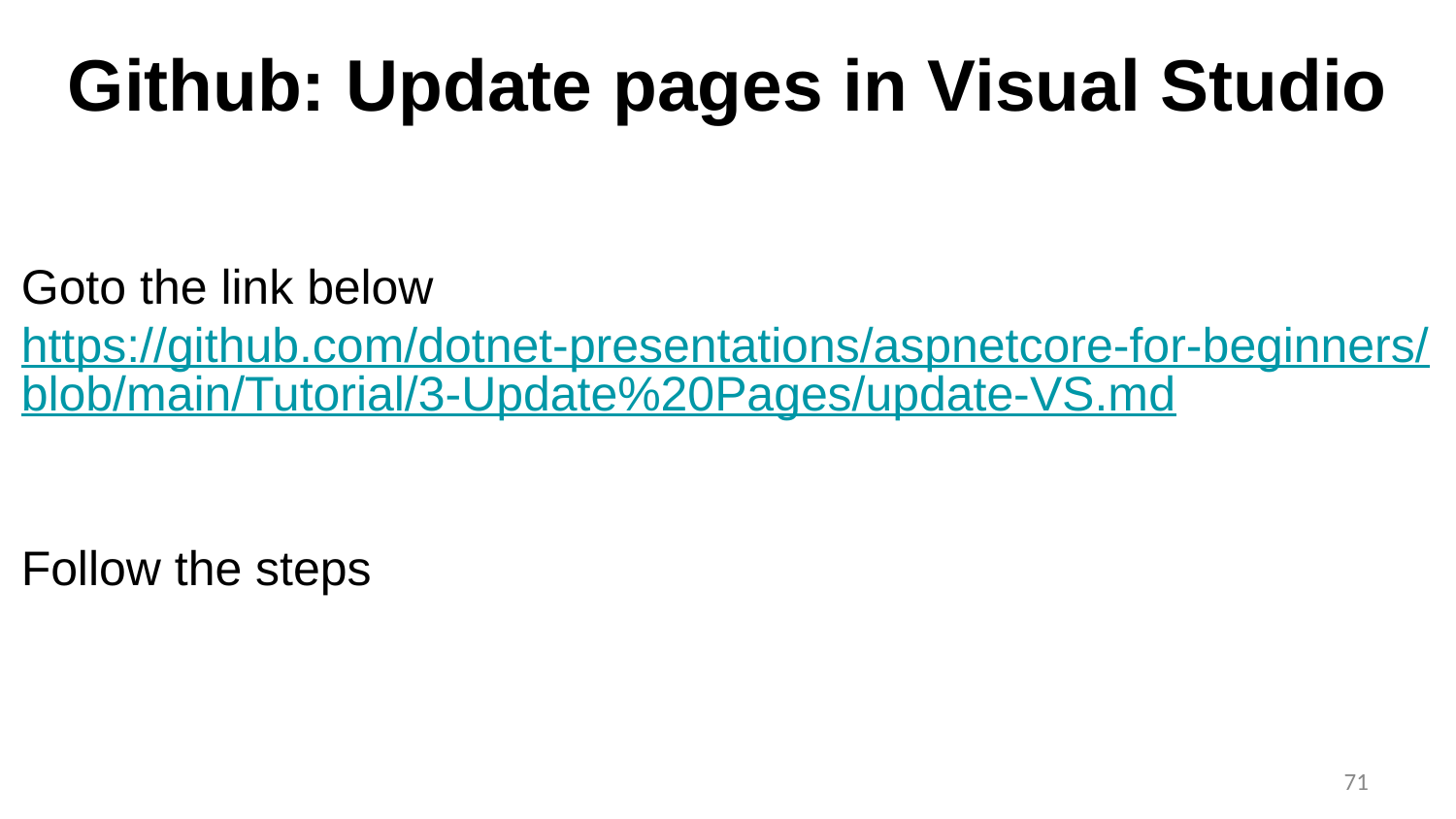

# Github: Update pages in Visual Studio
Goto the link below
https://github.com/dotnet-presentations/aspnetcore-for-beginners/blob/main/Tutorial/3-Update%20Pages/update-VS.md

Follow the steps
71